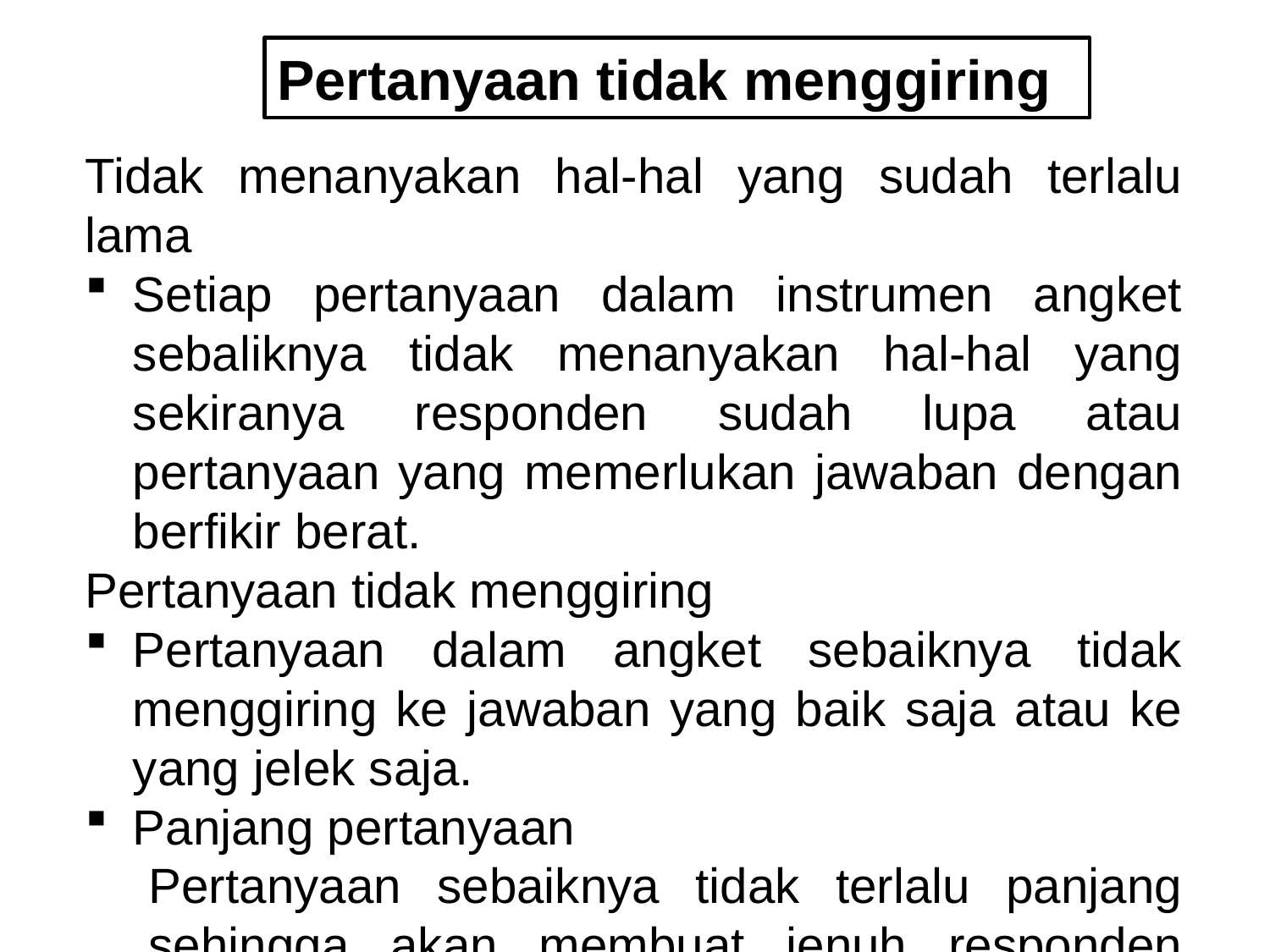

Pertanyaan tidak menggiring
Tidak menanyakan hal-hal yang sudah terlalu lama
Setiap pertanyaan dalam instrumen angket sebaliknya tidak menanyakan hal-hal yang sekiranya responden sudah lupa atau pertanyaan yang memerlukan jawaban dengan berfikir berat.
Pertanyaan tidak menggiring
Pertanyaan dalam angket sebaiknya tidak menggiring ke jawaban yang baik saja atau ke yang jelek saja.
Panjang pertanyaan
Pertanyaan sebaiknya tidak terlalu panjang sehingga akan membuat jenuh responden dalam mengisi.